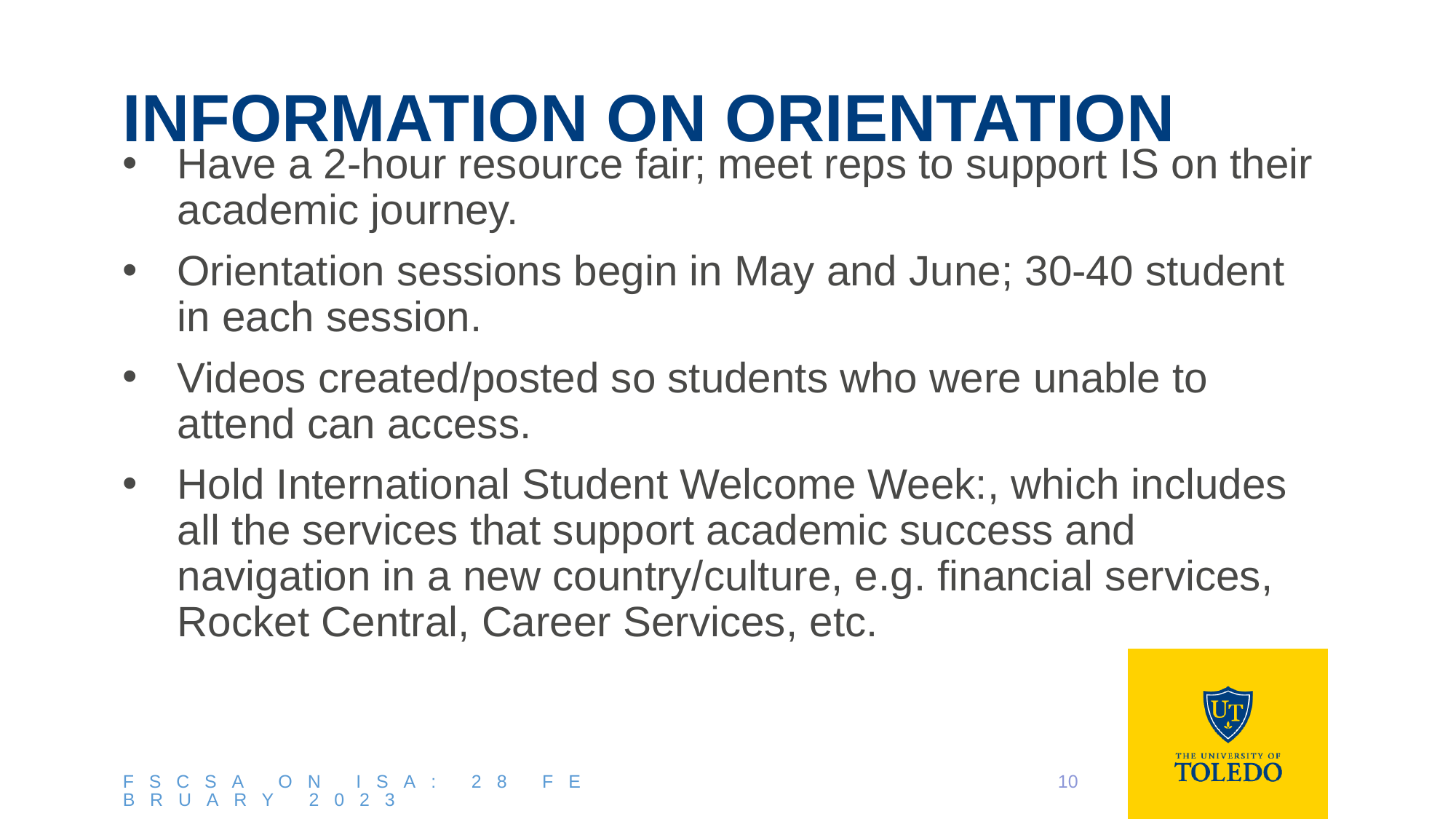

# Information on Orientation
Have a 2-hour resource fair; meet reps to support IS on their academic journey.
Orientation sessions begin in May and June; 30-40 student in each session.
Videos created/posted so students who were unable to attend can access.
Hold International Student Welcome Week:, which includes all the services that support academic success and navigation in a new country/culture, e.g. financial services, Rocket Central, Career Services, etc.
FSCSA on ISA: 28 February 2023
10